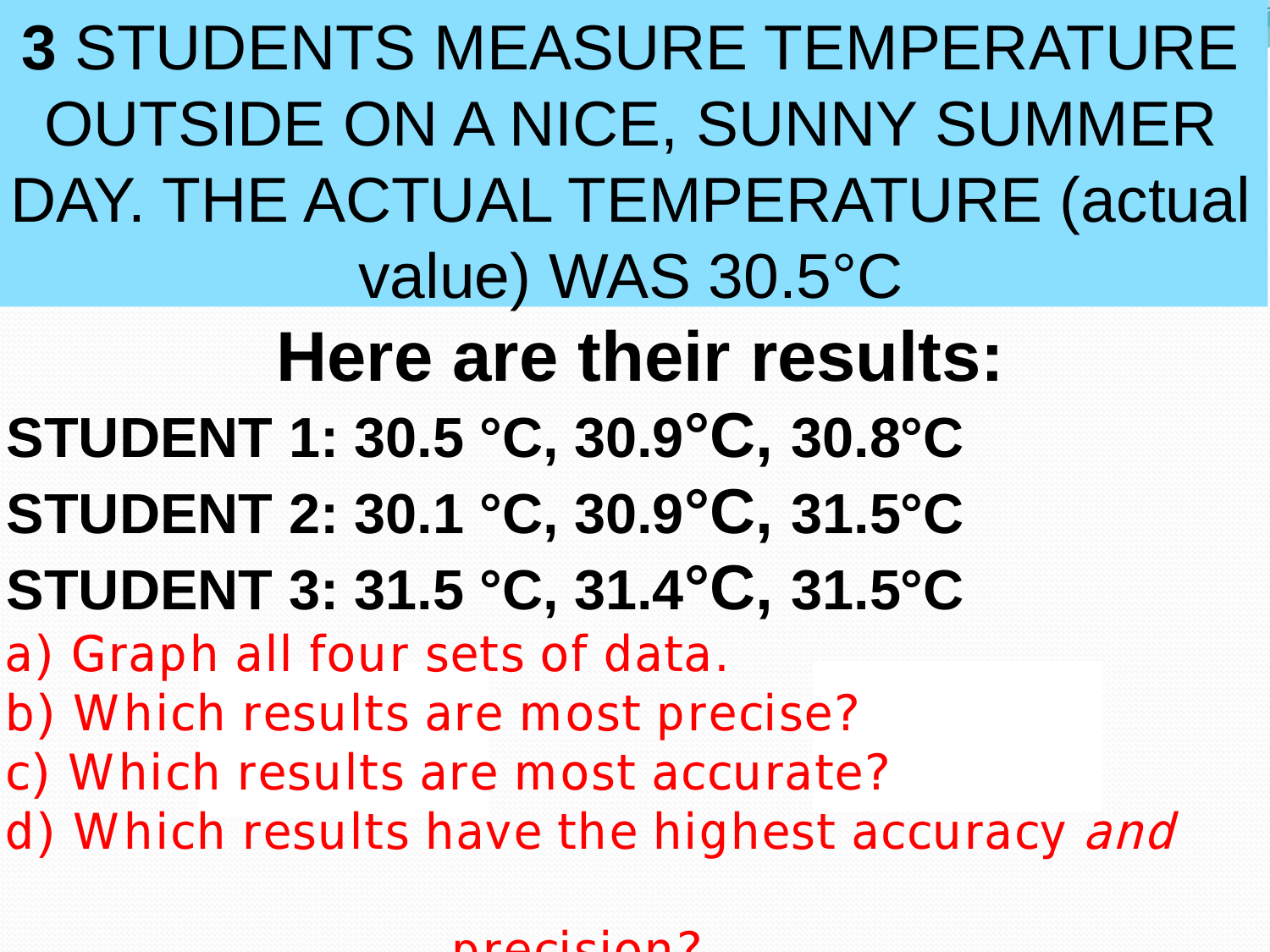

3 STUDENTS MEASURE TEMPERATURE OUTSIDE ON A NICE, SUNNY SUMMER DAY. THE ACTUAL TEMPERATURE (actual value) WAS 30.5°C
 Here are their results:
STUDENT 1: 30.5 °C, 30.9°C, 30.8°C
STUDENT 2: 30.1 °C, 30.9°C, 31.5°C
STUDENT 3: 31.5 °C, 31.4°C, 31.5°C
a) Graph all four sets of data.
b) Which results are most precise?
c) Which results are most accurate?
d) Which results have the highest accuracy and
                               precision?